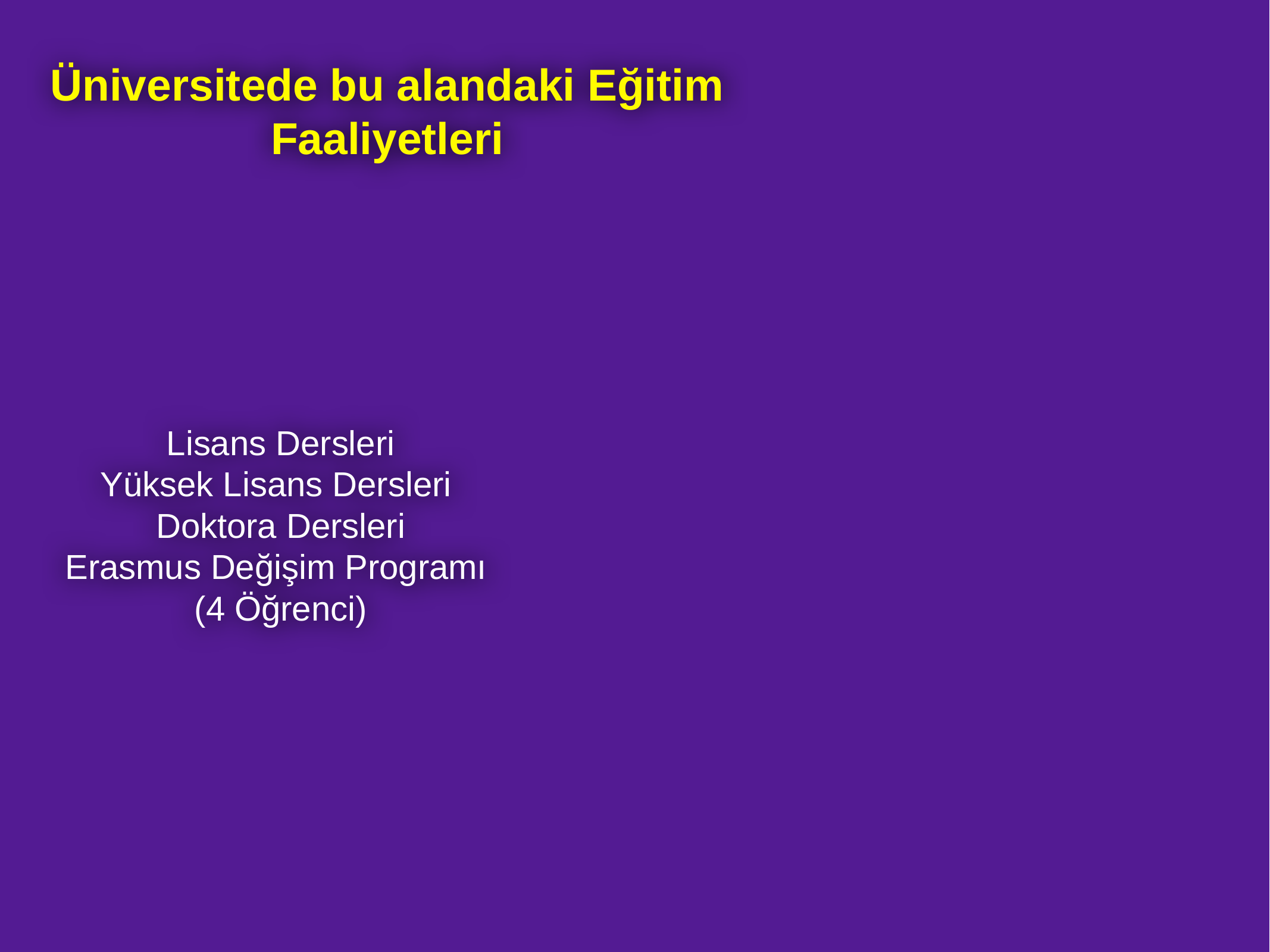

Üniversitede bu alandaki Eğitim Faaliyetleri
# Lisans Dersleri
Yüksek Lisans Dersleri
Doktora Dersleri
Erasmus Değişim Programı
(4 Öğrenci)